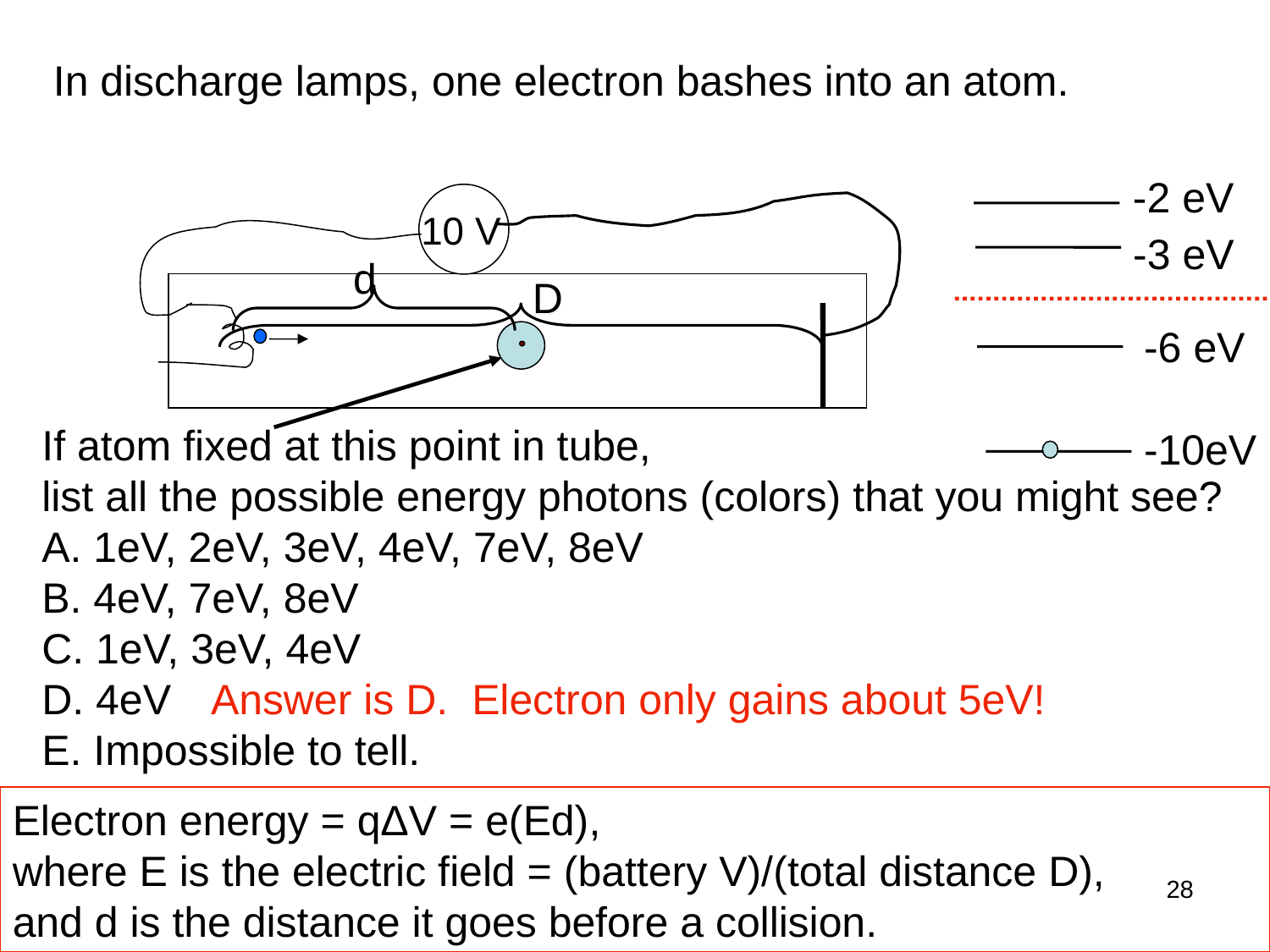

In discharge lamps, one electron bashes into an atom.
-2 eV

10 V

-3 eV
d

D

-6 eV

If atom fixed at this point in tube,
list all the possible energy photons (colors) that you might see?
A. 1eV, 2eV, 3eV, 4eV, 7eV, 8eV
B. 4eV, 7eV, 8eV
C. 1eV, 3eV, 4eV
D. 4eV
E. Impossible to tell.
-10eV

Answer is D.  Electron only gains about 5eV!
Electron energy = qΔV = e(Ed),
where E is the electric field = (battery V)/(total distance D),
and d is the distance it goes before a collision.
28